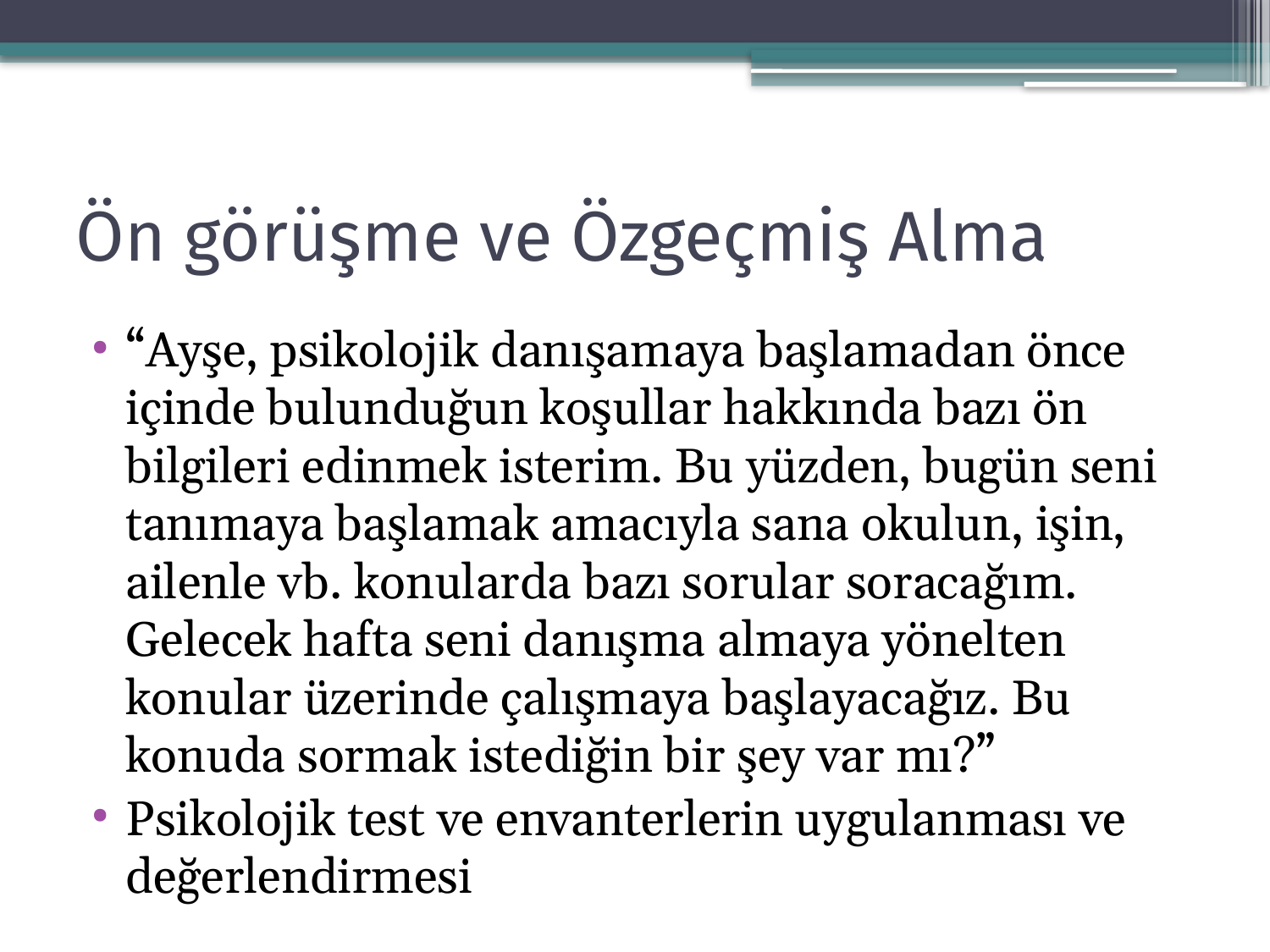

# Ön görüşme ve Özgeçmiş Alma
“Ayşe, psikolojik danışamaya başlamadan önce içinde bulunduğun koşullar hakkında bazı ön bilgileri edinmek isterim. Bu yüzden, bugün seni tanımaya başlamak amacıyla sana okulun, işin, ailenle vb. konularda bazı sorular soracağım. Gelecek hafta seni danışma almaya yönelten konular üzerinde çalışmaya başlayacağız. Bu konuda sormak istediğin bir şey var mı?”
Psikolojik test ve envanterlerin uygulanması ve değerlendirmesi